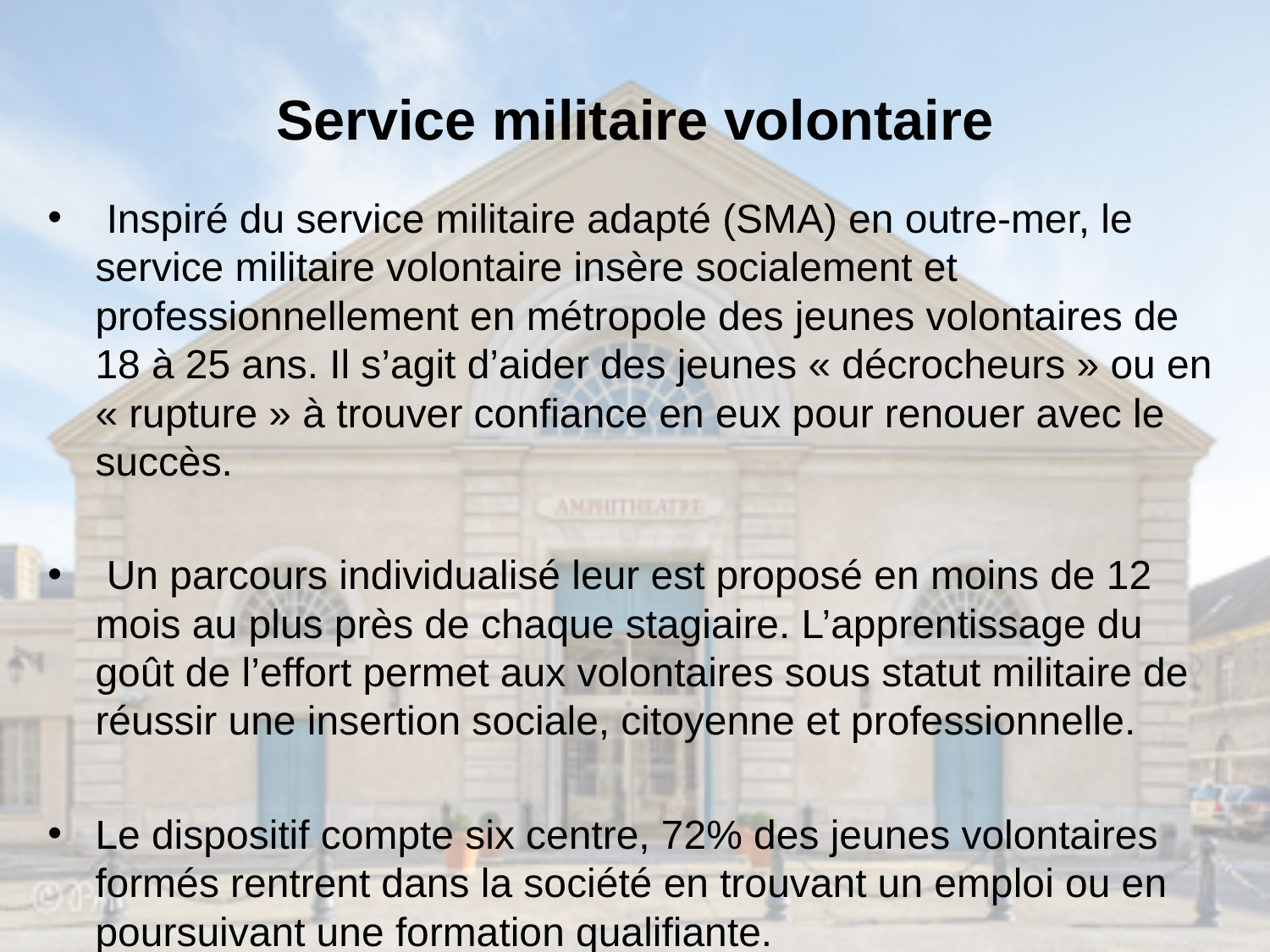

# Service militaire volontaire
 Inspiré du service militaire adapté (SMA) en outre-mer, le service militaire volontaire insère socialement et professionnellement en métropole des jeunes volontaires de 18 à 25 ans. Il s’agit d’aider des jeunes « décrocheurs » ou en « rupture » à trouver confiance en eux pour renouer avec le succès.

 Un parcours individualisé leur est proposé en moins de 12 mois au plus près de chaque stagiaire. L’apprentissage du goût de l’effort permet aux volontaires sous statut militaire de réussir une insertion sociale, citoyenne et professionnelle.

Le dispositif compte six centre, 72% des jeunes volontaires formés rentrent dans la société en trouvant un emploi ou en poursuivant une formation qualifiante.